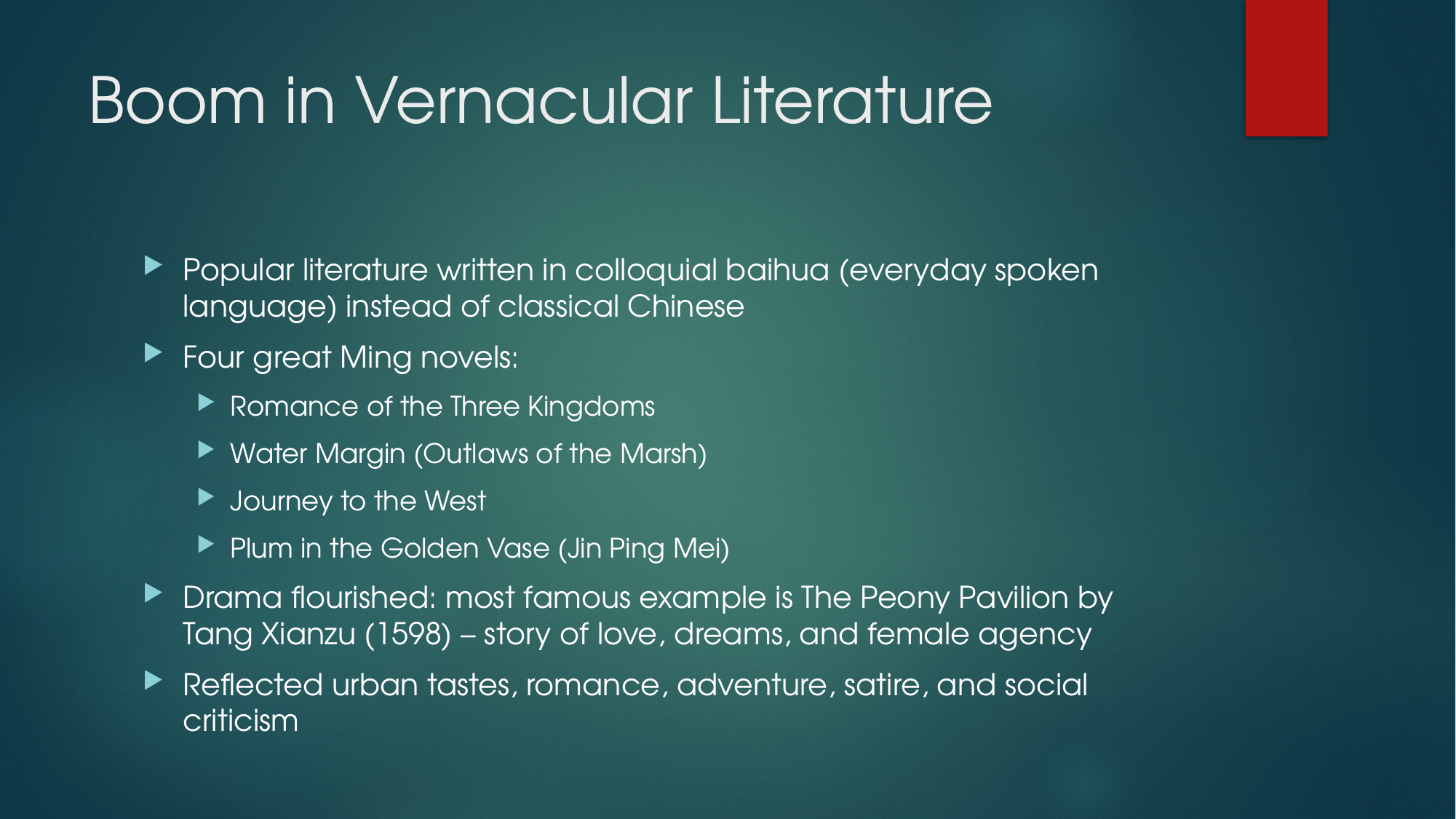

# Boom in Vernacular Literature
Popular literature written in colloquial baihua (everyday spoken language) instead of classical Chinese
Four great Ming novels:
Romance of the Three Kingdoms
Water Margin (Outlaws of the Marsh)
Journey to the West
Plum in the Golden Vase (Jin Ping Mei)
Drama flourished: most famous example is The Peony Pavilion by Tang Xianzu (1598) – story of love, dreams, and female agency
Reflected urban tastes, romance, adventure, satire, and social criticism